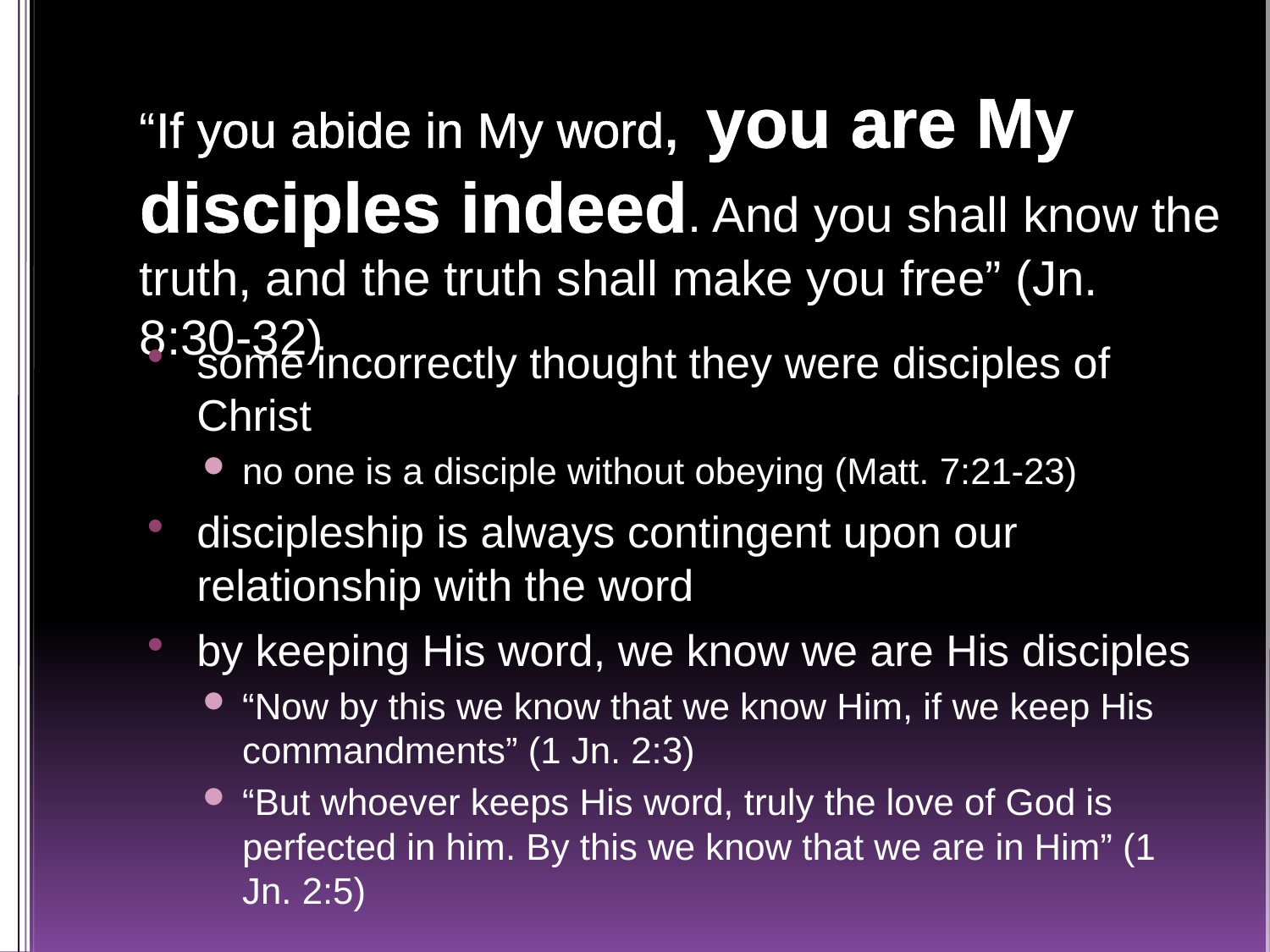

# “If you abide in My word,  you are My disciples indeed. And you shall know the truth, and the truth shall make you free” (Jn. 8:30-32)
some incorrectly thought they were disciples of Christ
no one is a disciple without obeying (Matt. 7:21-23)
discipleship is always contingent upon our relationship with the word
by keeping His word, we know we are His disciples
“Now by this we know that we know Him, if we keep His commandments” (1 Jn. 2:3)
“But whoever keeps His word, truly the love of God is perfected in him. By this we know that we are in Him” (1 Jn. 2:5)